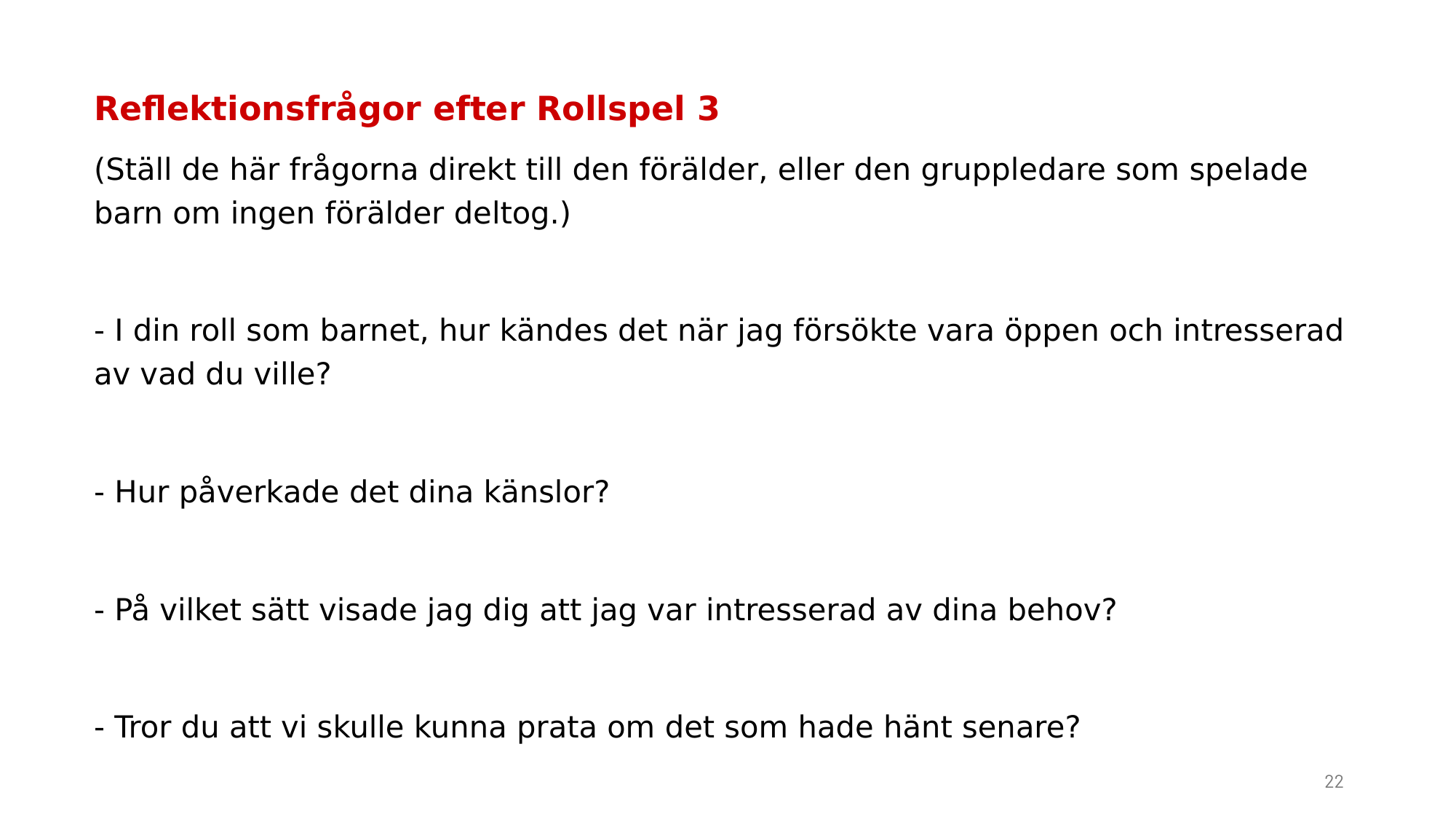

Reflektionsfrågor efter Rollspel 3
(Ställ de här frågorna direkt till den förälder, eller den gruppledare som spelade barn om ingen förälder deltog.)

- I din roll som barnet, hur kändes det när jag försökte vara öppen och intresserad av vad du ville?

- Hur påverkade det dina känslor?

- På vilket sätt visade jag dig att jag var intresserad av dina behov?

- Tror du att vi skulle kunna prata om det som hade hänt senare?
22